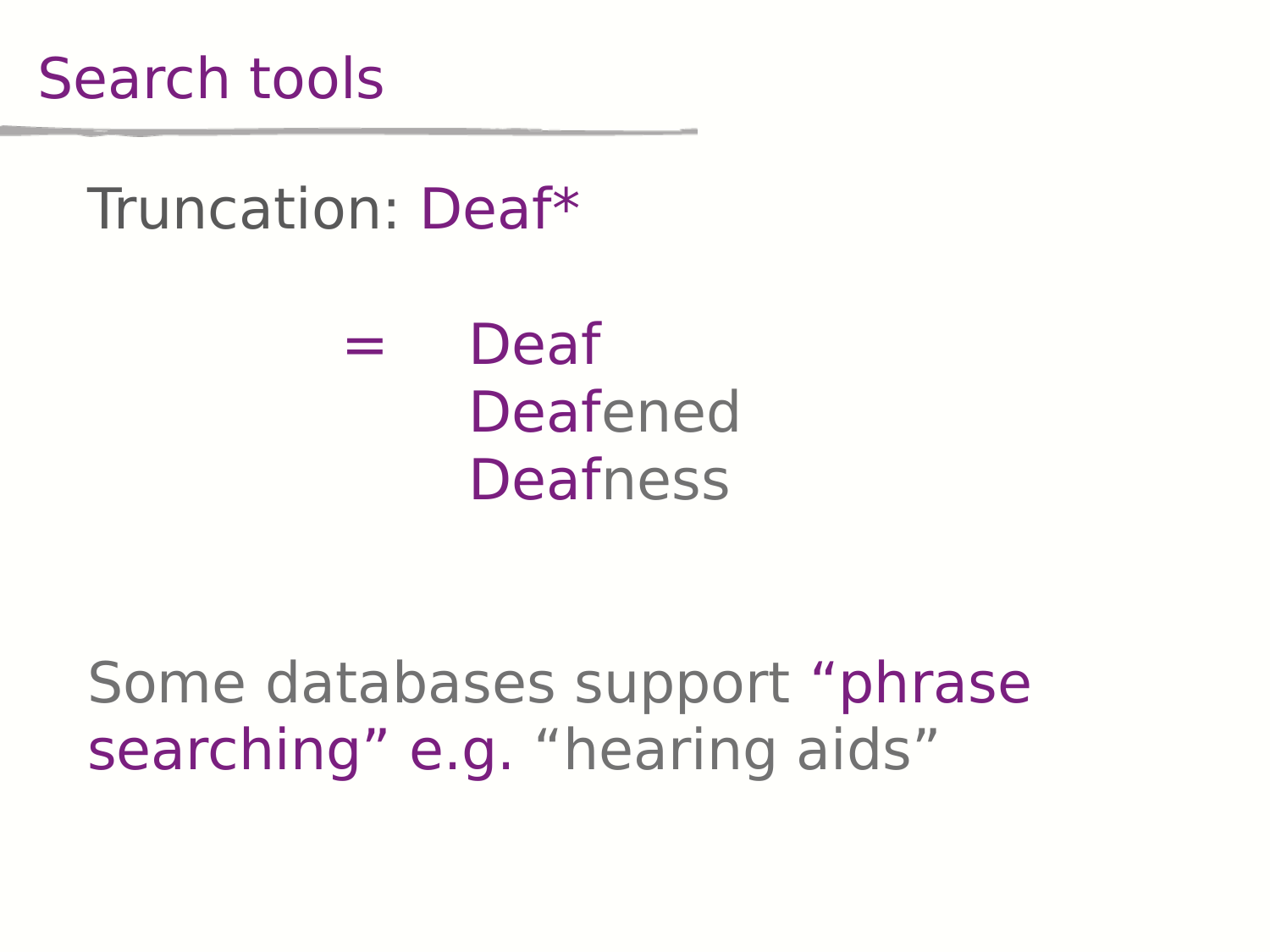

# Search tools
Truncation: Deaf*

		=	Deaf
			Deafened
			Deafness

Some databases support “phrase searching” e.g. “hearing aids”